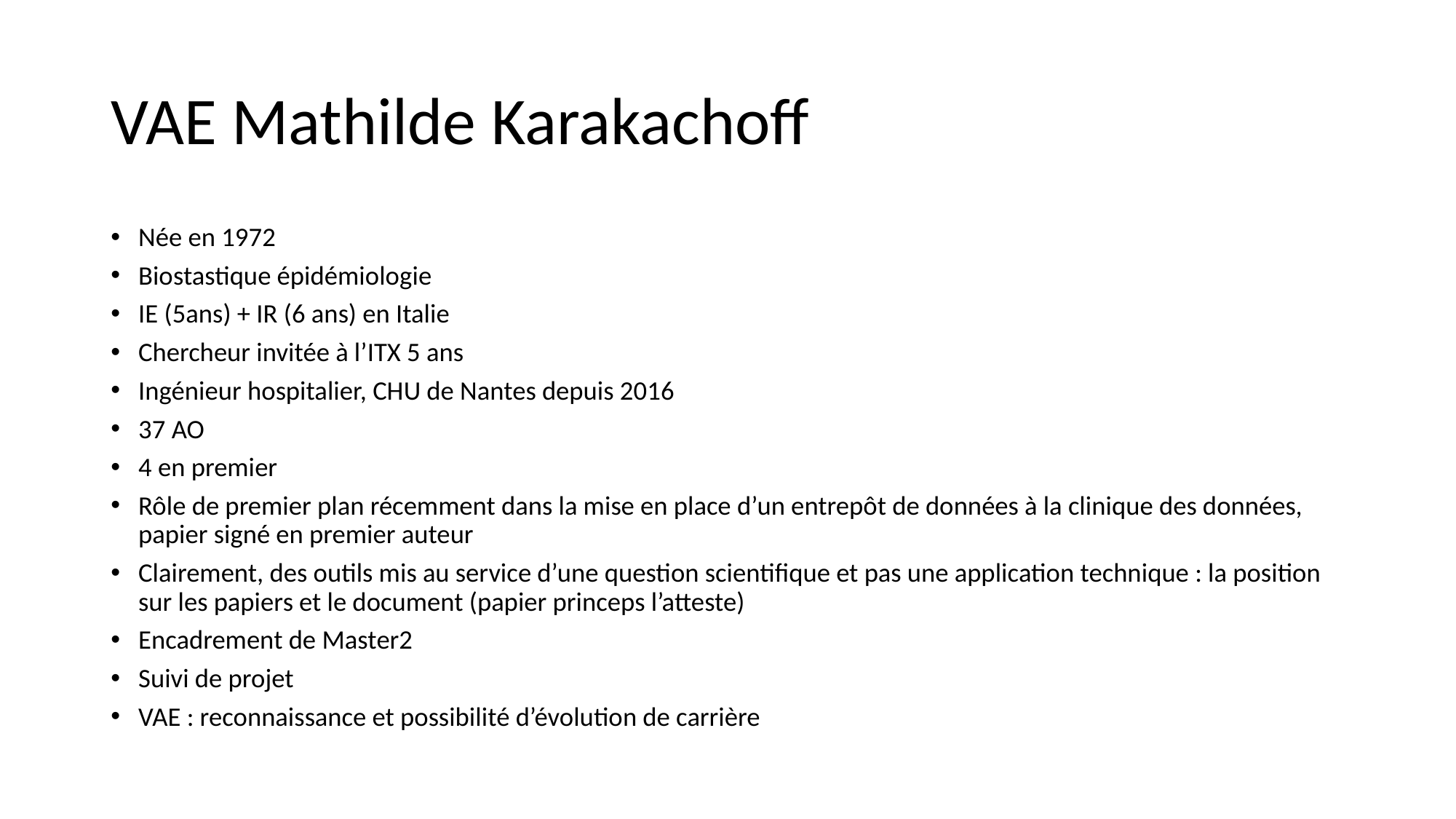

# VAE Mathilde Karakachoff
Née en 1972
Biostastique épidémiologie
IE (5ans) + IR (6 ans) en Italie
Chercheur invitée à l’ITX 5 ans
Ingénieur hospitalier, CHU de Nantes depuis 2016
37 AO
4 en premier
Rôle de premier plan récemment dans la mise en place d’un entrepôt de données à la clinique des données, papier signé en premier auteur
Clairement, des outils mis au service d’une question scientifique et pas une application technique : la position sur les papiers et le document (papier princeps l’atteste)
Encadrement de Master2
Suivi de projet
VAE : reconnaissance et possibilité d’évolution de carrière